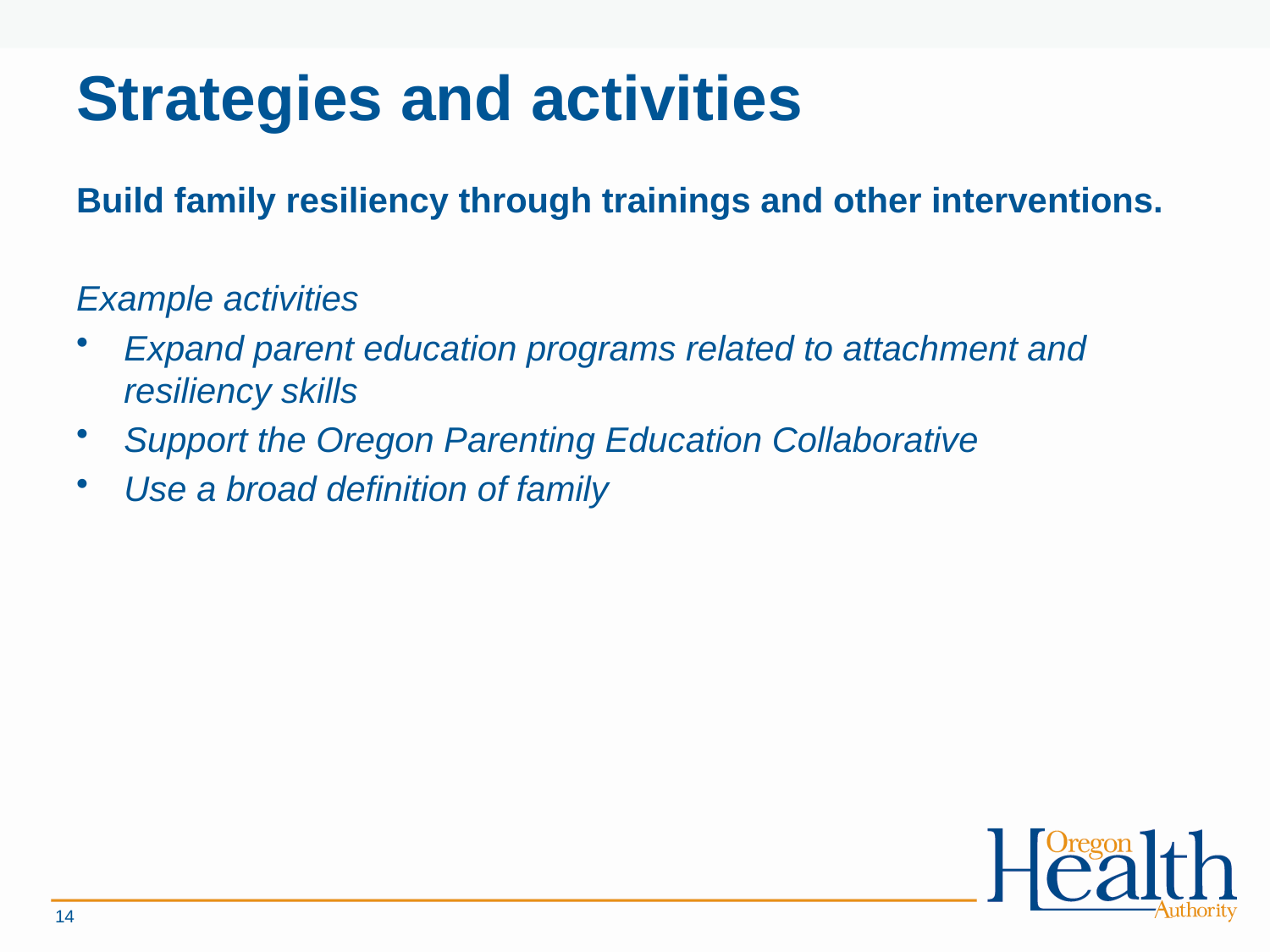

# Strategies and activities
Build family resiliency through trainings and other interventions.

Example activities
Expand parent education programs related to attachment and resiliency skills
Support the Oregon Parenting Education Collaborative
Use a broad definition of family
14